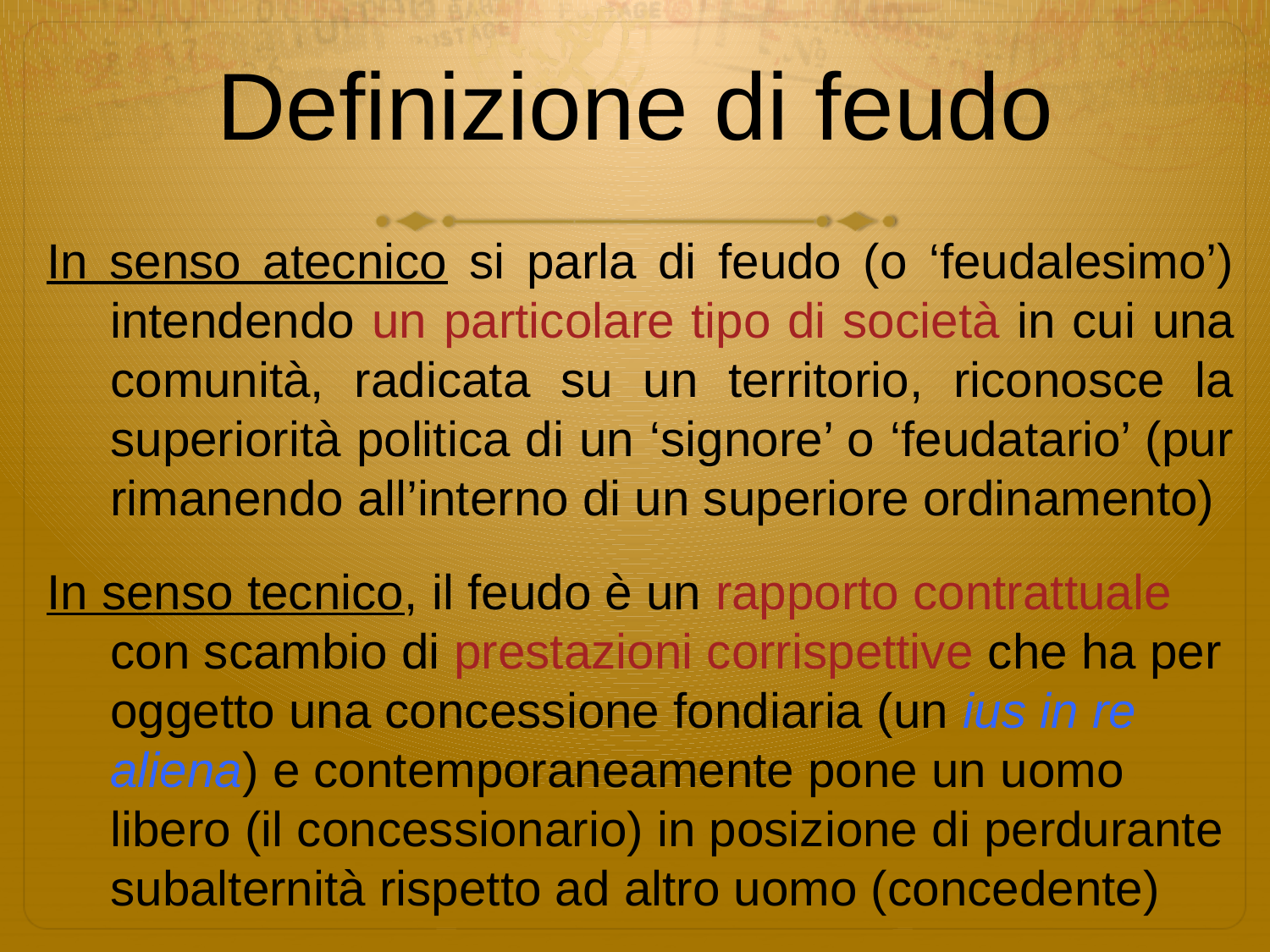

# Definizione di feudo
In senso atecnico si parla di feudo (o ‘feudalesimo’) intendendo un particolare tipo di società in cui una comunità, radicata su un territorio, riconosce la superiorità politica di un ‘signore’ o ‘feudatario’ (pur rimanendo all’interno di un superiore ordinamento)
In senso tecnico, il feudo è un rapporto contrattuale con scambio di prestazioni corrispettive che ha per oggetto una concessione fondiaria (un ius in re aliena) e contemporaneamente pone un uomo libero (il concessionario) in posizione di perdurante subalternità rispetto ad altro uomo (concedente)